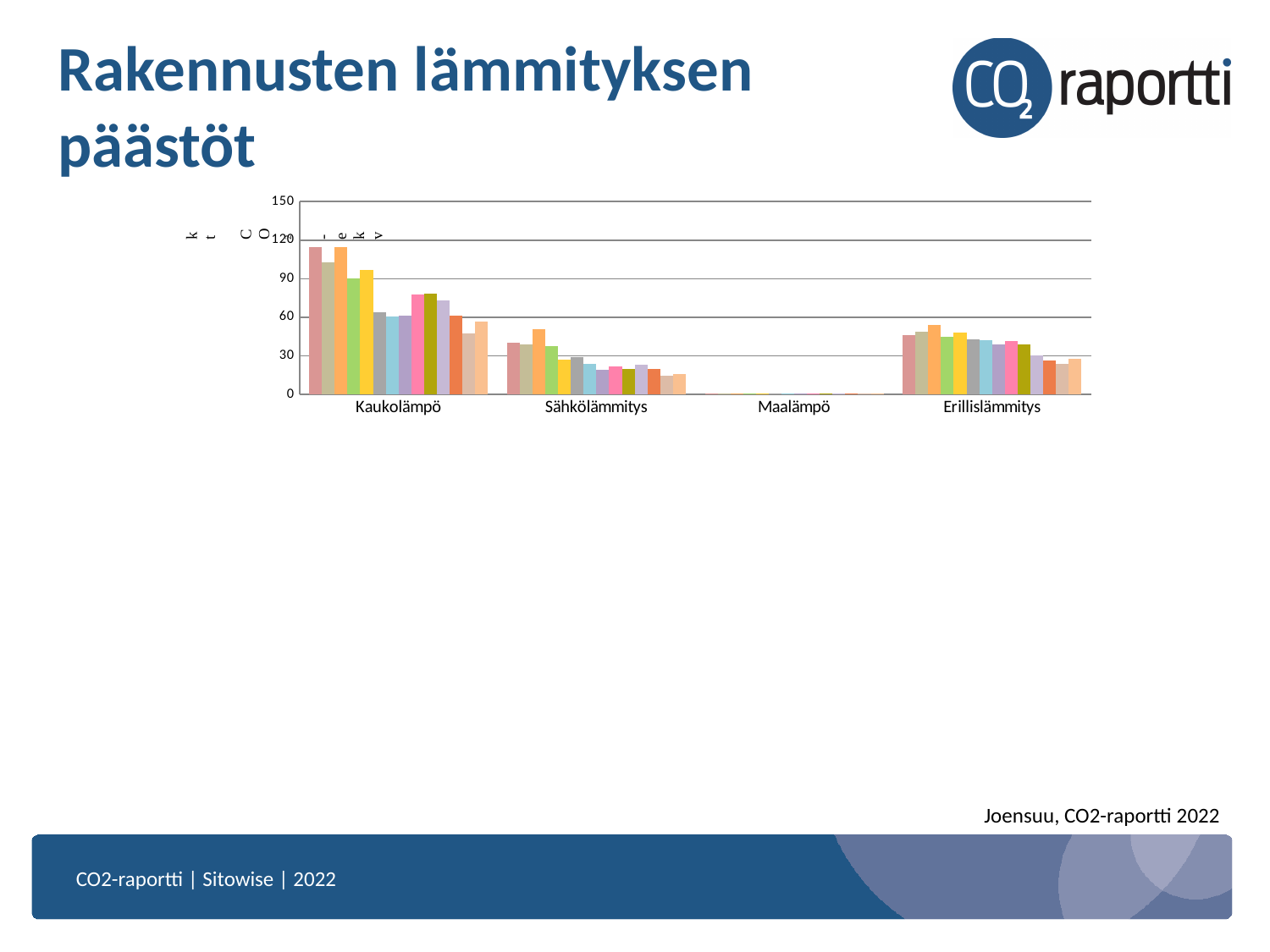

# Rakennusten lämmityksen päästöt

### Chart

| Category |  |  |  |  |  |  |  |  |  |  |  |  |  |  |
|---|---|---|---|---|---|---|---|---|---|---|---|---|---|---|
| Kaukolämpö | 114.60492565711918 | 102.83670210711111 | 114.41332720783721 | 90.49681527875441 | 96.54088726280125 | 63.571141791516375 | 60.721474177856294 | 61.02474965660726 | 77.65371600492807 | 78.50222612915836 | 72.87432194290183 | 61.53680596376543 | 47.21225195947223 | 56.67382579056774 |
| Sähkölämmitys | 40.231673863838196 | 38.84501264721063 | 50.93132692262178 | 37.34663305945966 | 26.8907734817522 | 29.07985126475633 | 23.8284585816574 | 19.30641515922987 | 21.781072397924053 | 19.47215066272156 | 23.049432421278148 | 19.70034719697184 | 14.217341782735597 | 15.918652010553362 |
| Maalämpö | 0.3933005109558925 | 0.4634669335516863 | 0.6375134883526006 | 0.5582349676782096 | 0.5000004464925227 | 0.587438972184226 | 0.5003663969914306 | 0.444593177343007 | 0.5423723319358095 | 0.5006273797376837 | 0.7423139012189826 | 0.6907674037167831 | 0.5104044454528123 | 0.5691222755804253 |
| Erillislämmitys | 46.38081124786759 | 48.565962499217676 | 53.9239724172257 | 44.76095759173906 | 47.878168510215005 | 43.092512915082374 | 42.18633579860154 | 39.00288229372121 | 41.340812850717235 | 38.62887606874468 | 30.112738390856883 | 26.199944350662875 | 23.51153859146924 | 27.65626803354256 |
Joensuu, CO2-raportti 2022